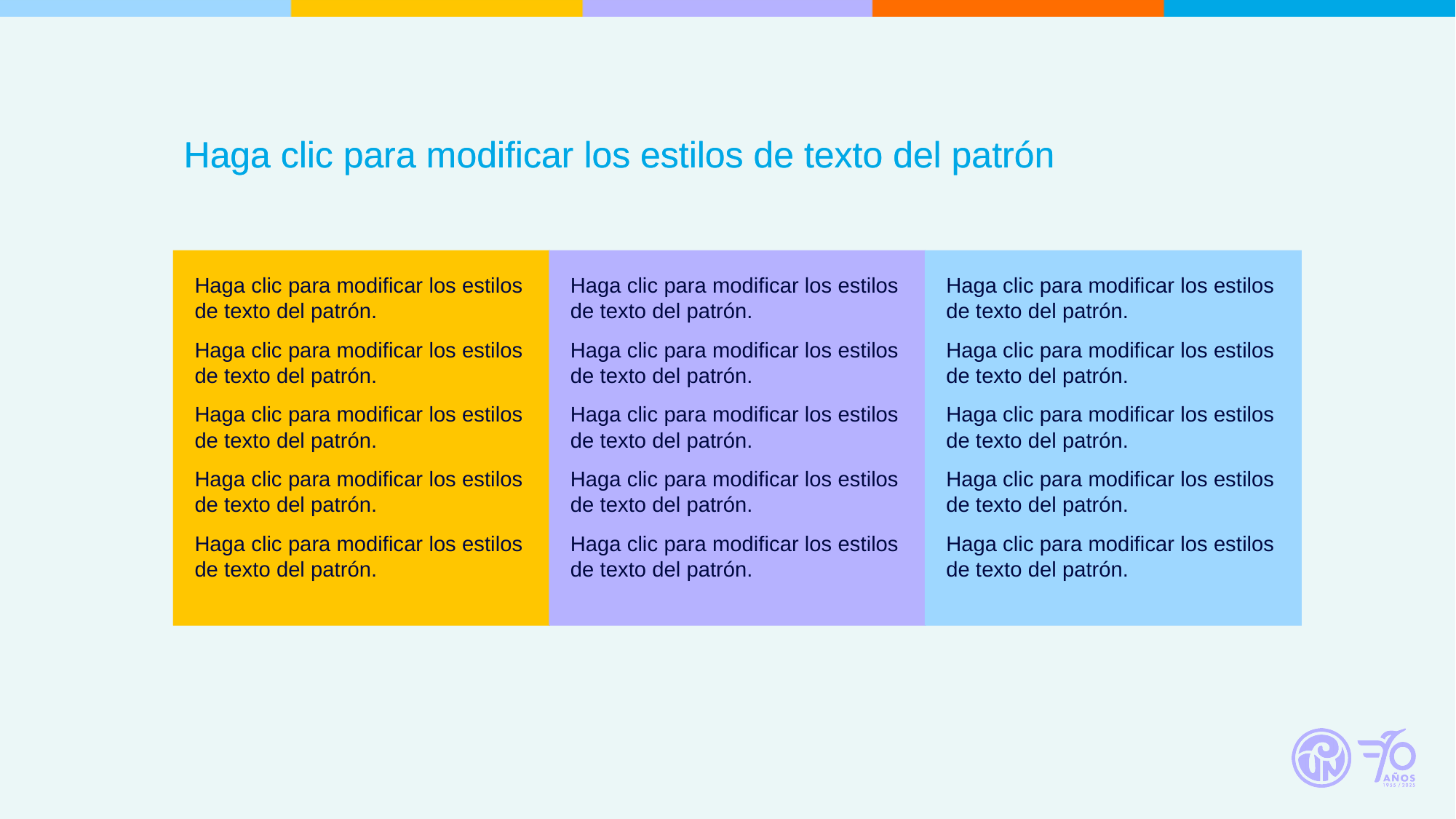

Haga clic para modificar los estilos de texto del patrón

Haga clic para modificar los estilos de texto del patrón

Haga clic para modificar los estilos de texto del patrón.
Haga clic para modificar los estilos de texto del patrón.
Haga clic para modificar los estilos de texto del patrón.
Haga clic para modificar los estilos de texto del patrón.
Haga clic para modificar los estilos de texto del patrón.

Haga clic para modificar los estilos de texto del patrón.
Haga clic para modificar los estilos de texto del patrón.
Haga clic para modificar los estilos de texto del patrón.
Haga clic para modificar los estilos de texto del patrón.
Haga clic para modificar los estilos de texto del patrón.

Haga clic para modificar los estilos de texto del patrón.
Haga clic para modificar los estilos de texto del patrón.
Haga clic para modificar los estilos de texto del patrón.
Haga clic para modificar los estilos de texto del patrón.
Haga clic para modificar los estilos de texto del patrón.

Haga clic para modificar los estilos de texto del patrón.
Haga clic para modificar los estilos de texto del patrón.
Haga clic para modificar los estilos de texto del patrón.
Haga clic para modificar los estilos de texto del patrón.
Haga clic para modificar los estilos de texto del patrón.

Haga clic para modificar los estilos de texto del patrón.
Haga clic para modificar los estilos de texto del patrón.
Haga clic para modificar los estilos de texto del patrón.
Haga clic para modificar los estilos de texto del patrón.
Haga clic para modificar los estilos de texto del patrón.

Haga clic para modificar los estilos de texto del patrón.
Haga clic para modificar los estilos de texto del patrón.
Haga clic para modificar los estilos de texto del patrón.
Haga clic para modificar los estilos de texto del patrón.
Haga clic para modificar los estilos de texto del patrón.